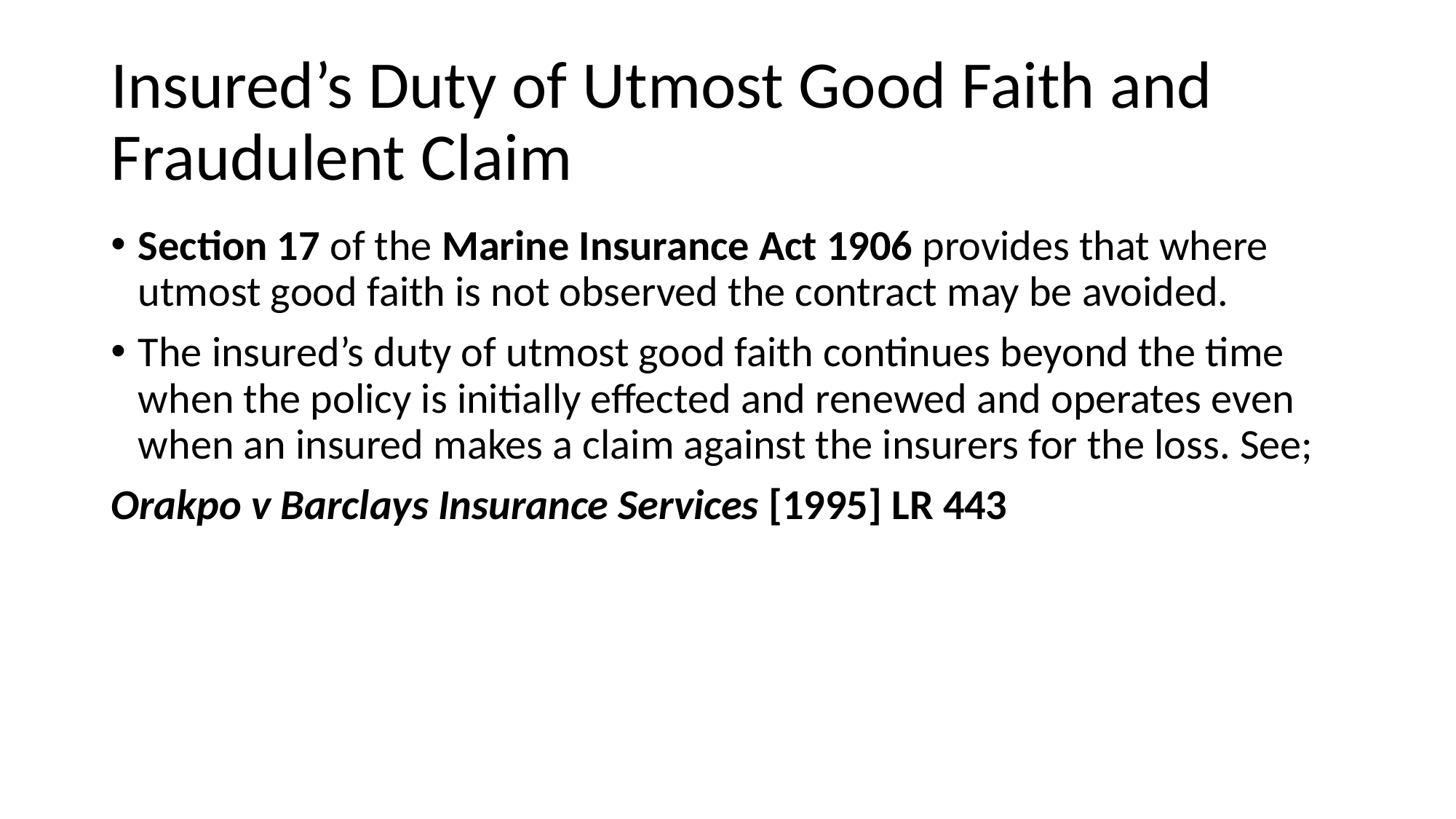

# Insured’s Duty of Utmost Good Faith and Fraudulent Claim
Section 17 of the Marine Insurance Act 1906 provides that where utmost good faith is not observed the contract may be avoided.
The insured’s duty of utmost good faith continues beyond the time when the policy is initially effected and renewed and operates even when an insured makes a claim against the insurers for the loss. See;
Orakpo v Barclays Insurance Services [1995] LR 443